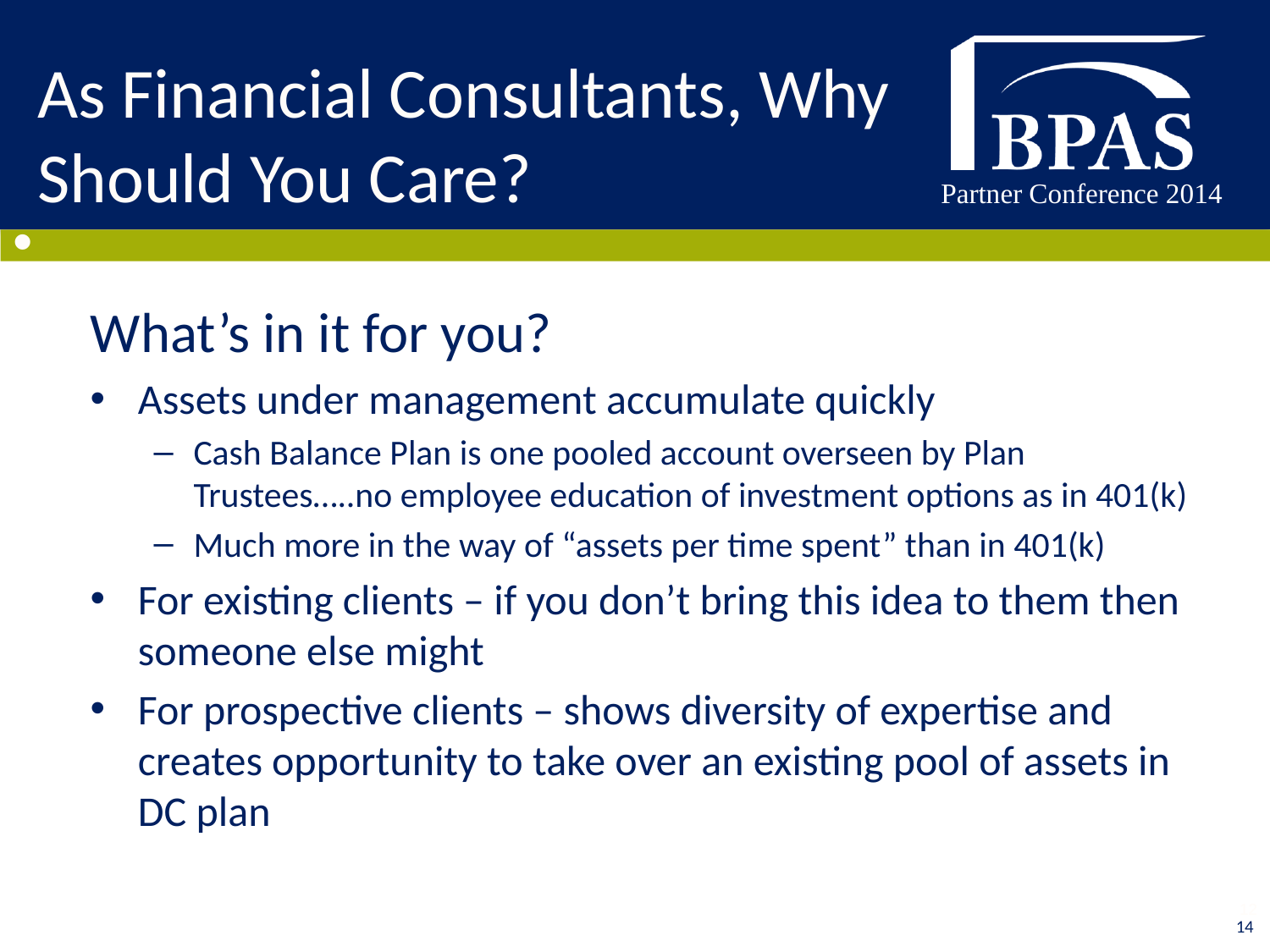

# As Financial Consultants, Why Should You Care?

What’s in it for you?
Assets under management accumulate quickly
Cash Balance Plan is one pooled account overseen by Plan Trustees…..no employee education of investment options as in 401(k)
Much more in the way of “assets per time spent” than in 401(k)
For existing clients – if you don’t bring this idea to them then someone else might
For prospective clients – shows diversity of expertise and creates opportunity to take over an existing pool of assets in DC plan

12